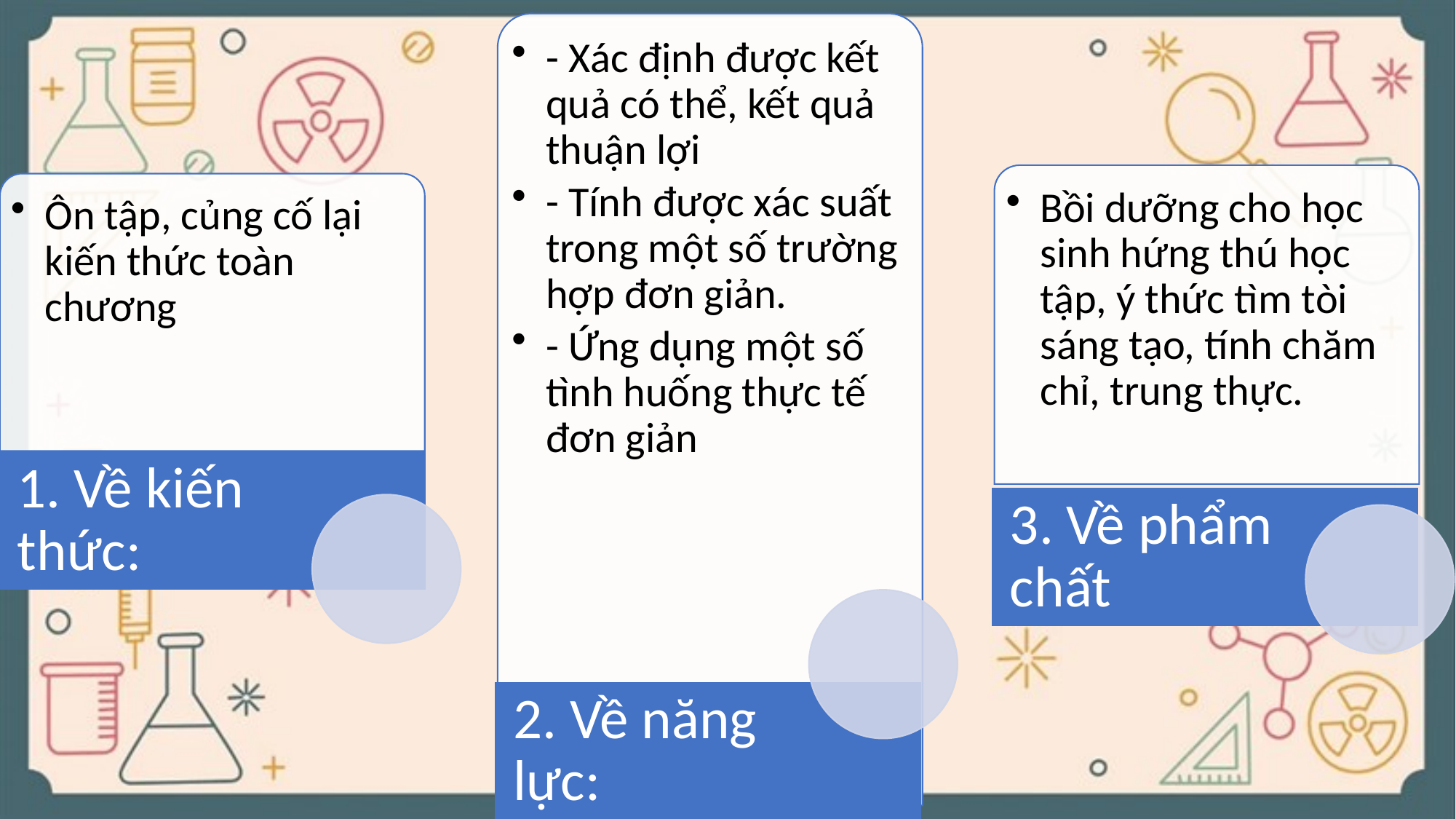

Ôn tập, củng cố lại kiến thức toàn chương
1. Về kiến thức:
- Xác định được kết quả có thể, kết quả thuận lợi
- Tính được xác suất trong một số trường hợp đơn giản.
- Ứng dụng một số tình huống thực tế đơn giản
2. Về năng lực:
Bồi dưỡng cho học sinh hứng thú học tập, ý thức tìm tòi sáng tạo, tính chăm chỉ, trung thực.
3. Về phẩm chất